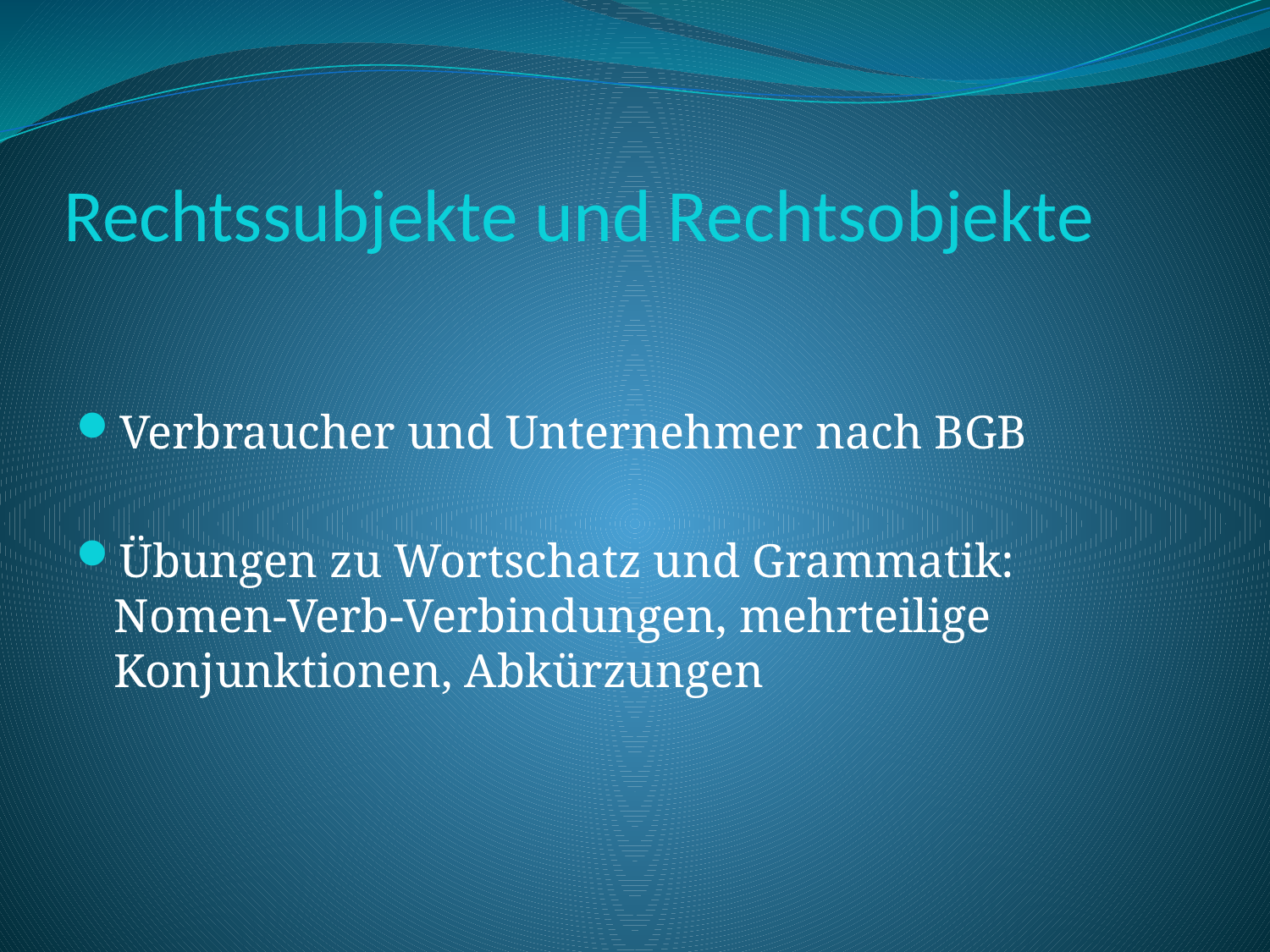

# Rechtssubjekte und Rechtsobjekte

Verbraucher und Unternehmer nach BGB

Übungen zu Wortschatz und Grammatik: Nomen-Verb-Verbindungen, mehrteilige Konjunktionen, Abkürzungen